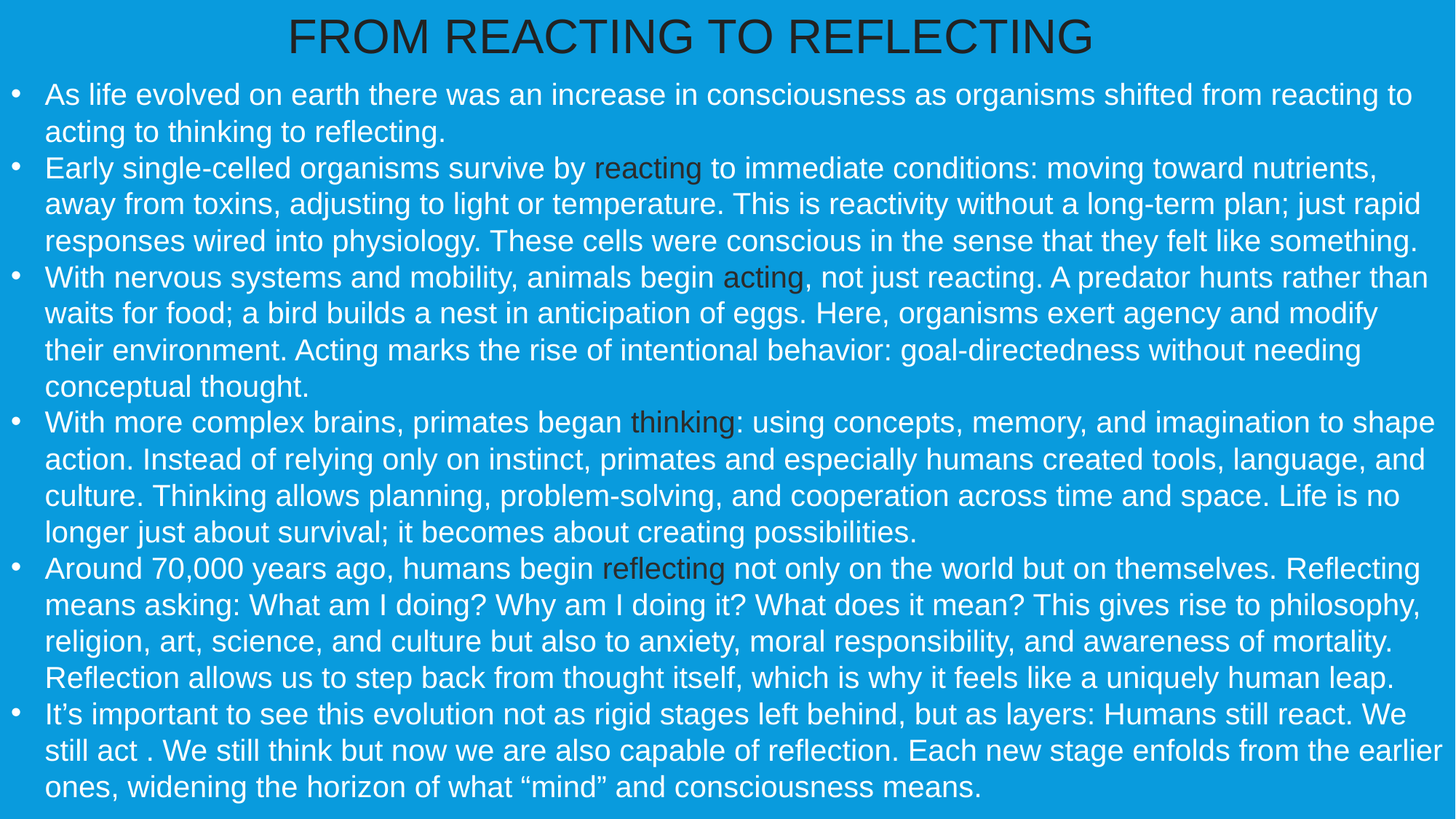

FROM REACTING TO REFLECTING
As life evolved on earth there was an increase in consciousness as organisms shifted from reacting to acting to thinking to reflecting.
Early single-celled organisms survive by reacting to immediate conditions: moving toward nutrients, away from toxins, adjusting to light or temperature. This is reactivity without a long-term plan; just rapid responses wired into physiology. These cells were conscious in the sense that they felt like something.
With nervous systems and mobility, animals begin acting, not just reacting. A predator hunts rather than waits for food; a bird builds a nest in anticipation of eggs. Here, organisms exert agency and modify their environment. Acting marks the rise of intentional behavior: goal-directedness without needing conceptual thought.
With more complex brains, primates began thinking: using concepts, memory, and imagination to shape action. Instead of relying only on instinct, primates and especially humans created tools, language, and culture. Thinking allows planning, problem-solving, and cooperation across time and space. Life is no longer just about survival; it becomes about creating possibilities.
Around 70,000 years ago, humans begin reflecting not only on the world but on themselves. Reflecting means asking: What am I doing? Why am I doing it? What does it mean? This gives rise to philosophy, religion, art, science, and culture but also to anxiety, moral responsibility, and awareness of mortality. Reflection allows us to step back from thought itself, which is why it feels like a uniquely human leap.
It’s important to see this evolution not as rigid stages left behind, but as layers: Humans still react. We still act . We still think but now we are also capable of reflection. Each new stage enfolds from the earlier ones, widening the horizon of what “mind” and consciousness means.